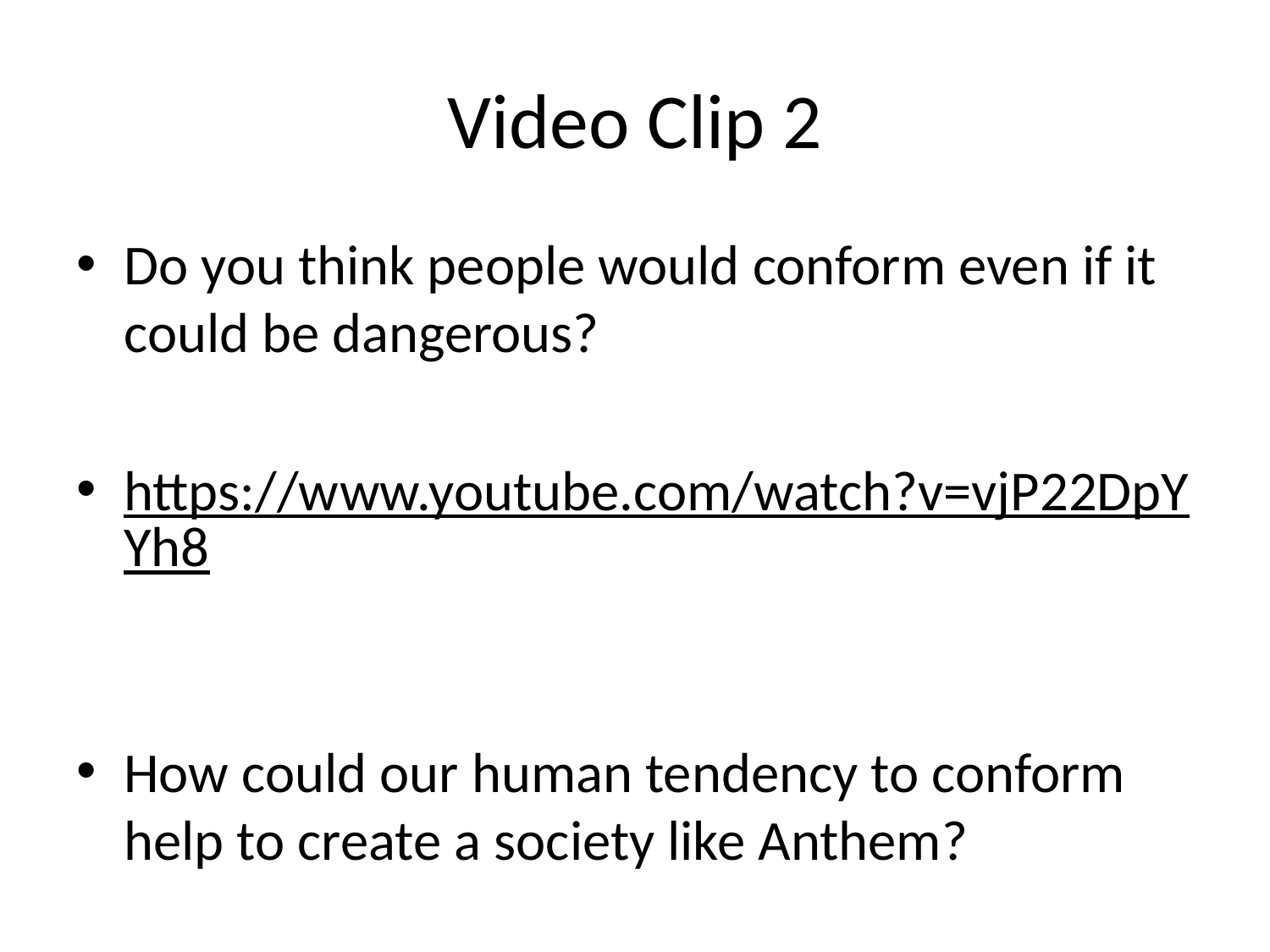

# Video Clip 2
Do you think people would conform even if it could be dangerous?

https://www.youtube.com/watch?v=vjP22DpYYh8

How could our human tendency to conform help to create a society like Anthem?